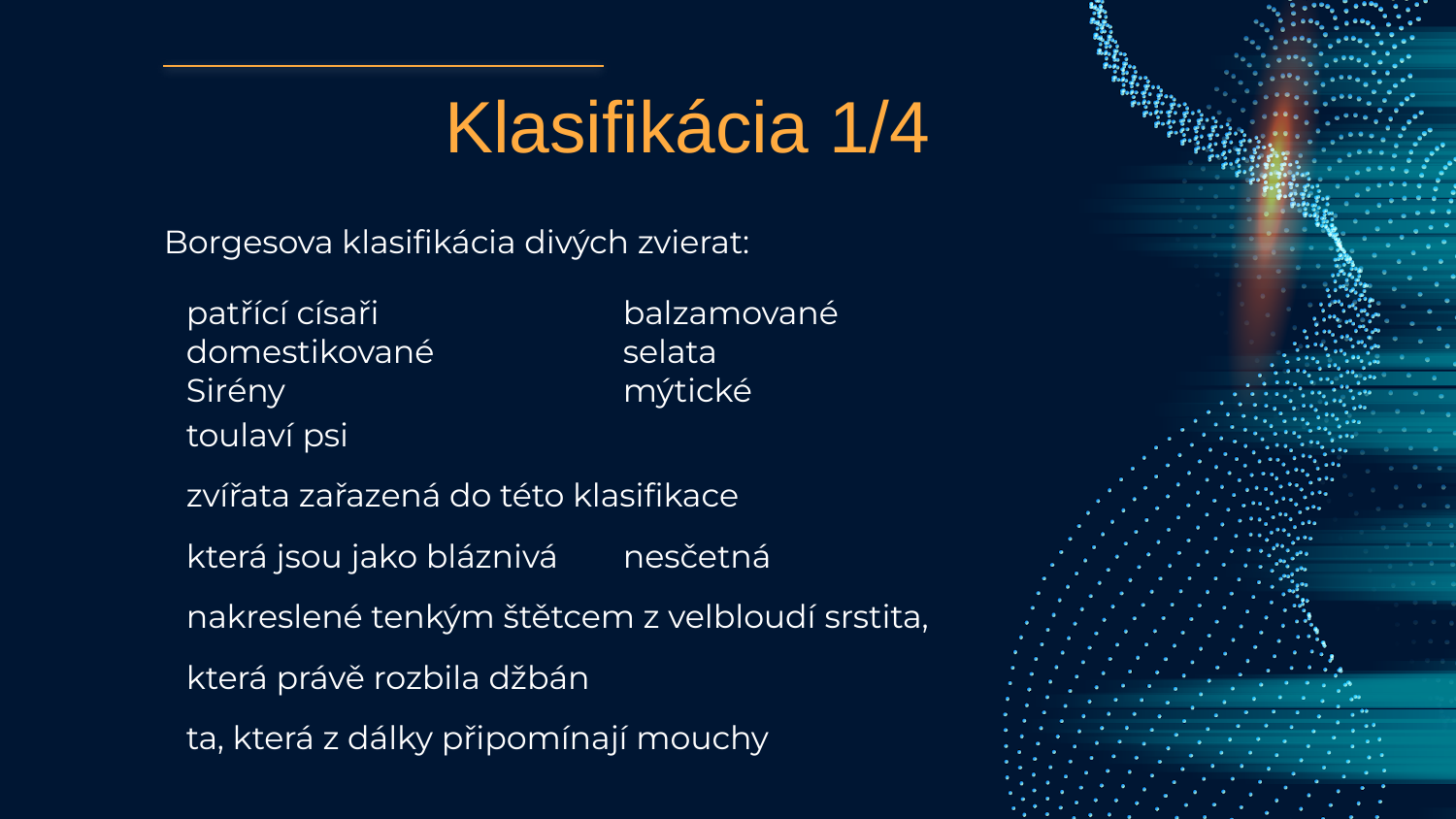

# Klasifikácia 1/4
Borgesova klasifikácia divých zvierat:
patřící císaři		balzamované
domestikované		selata
Sirény			mýtické
toulaví psi
zvířata zařazená do této klasifikace
která jsou jako bláznivá	nesčetná
nakreslené tenkým štětcem z velbloudí srstita,
která právě rozbila džbán
ta, která z dálky připomínají mouchy